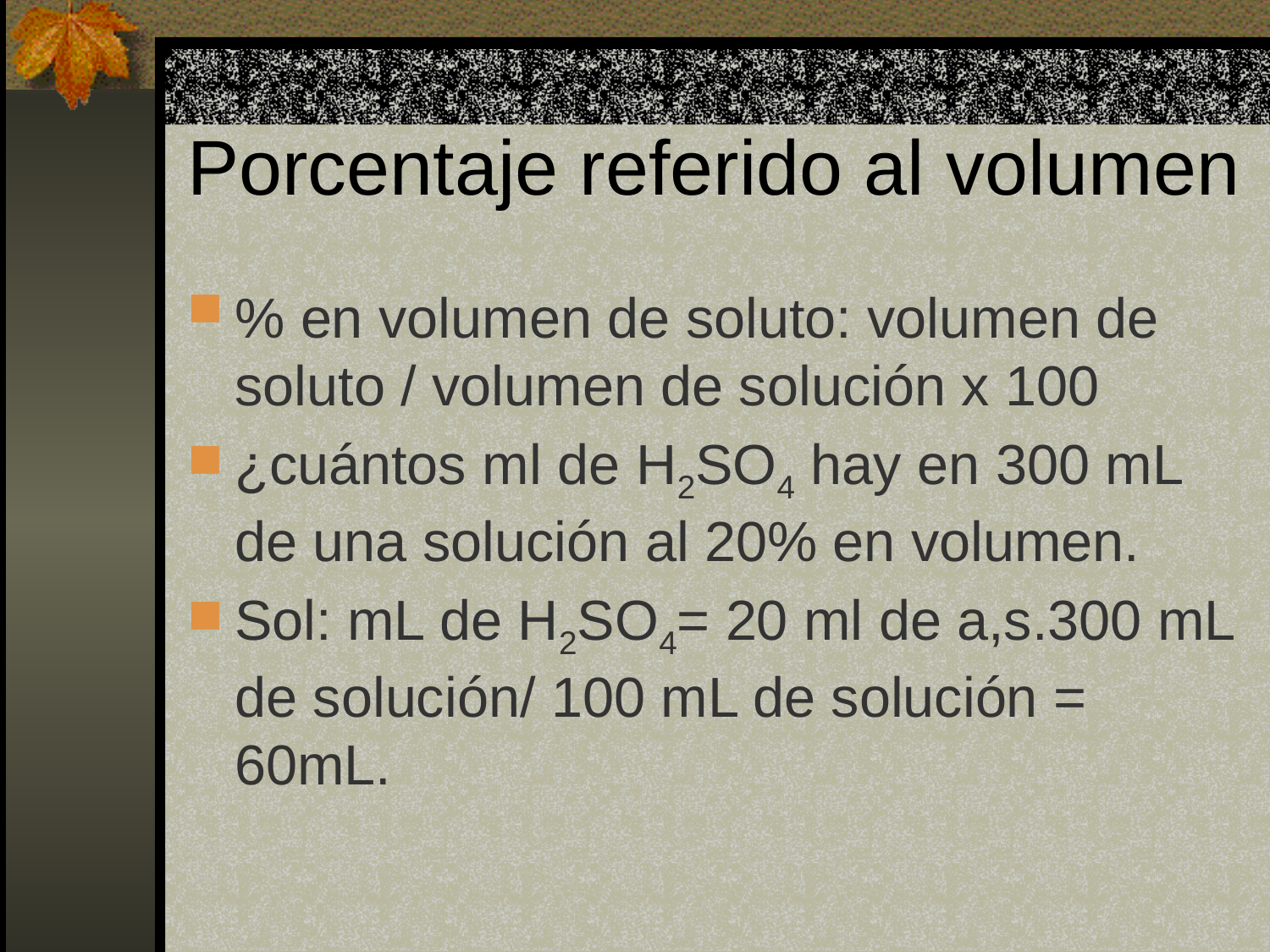

# Porcentaje referido al volumen
% en volumen de soluto: volumen de soluto / volumen de solución x 100
¿cuántos ml de H2SO4 hay en 300 mL de una solución al 20% en volumen.
Sol: mL de H2SO4= 20 ml de a,s.300 mL de solución/ 100 mL de solución = 60mL.